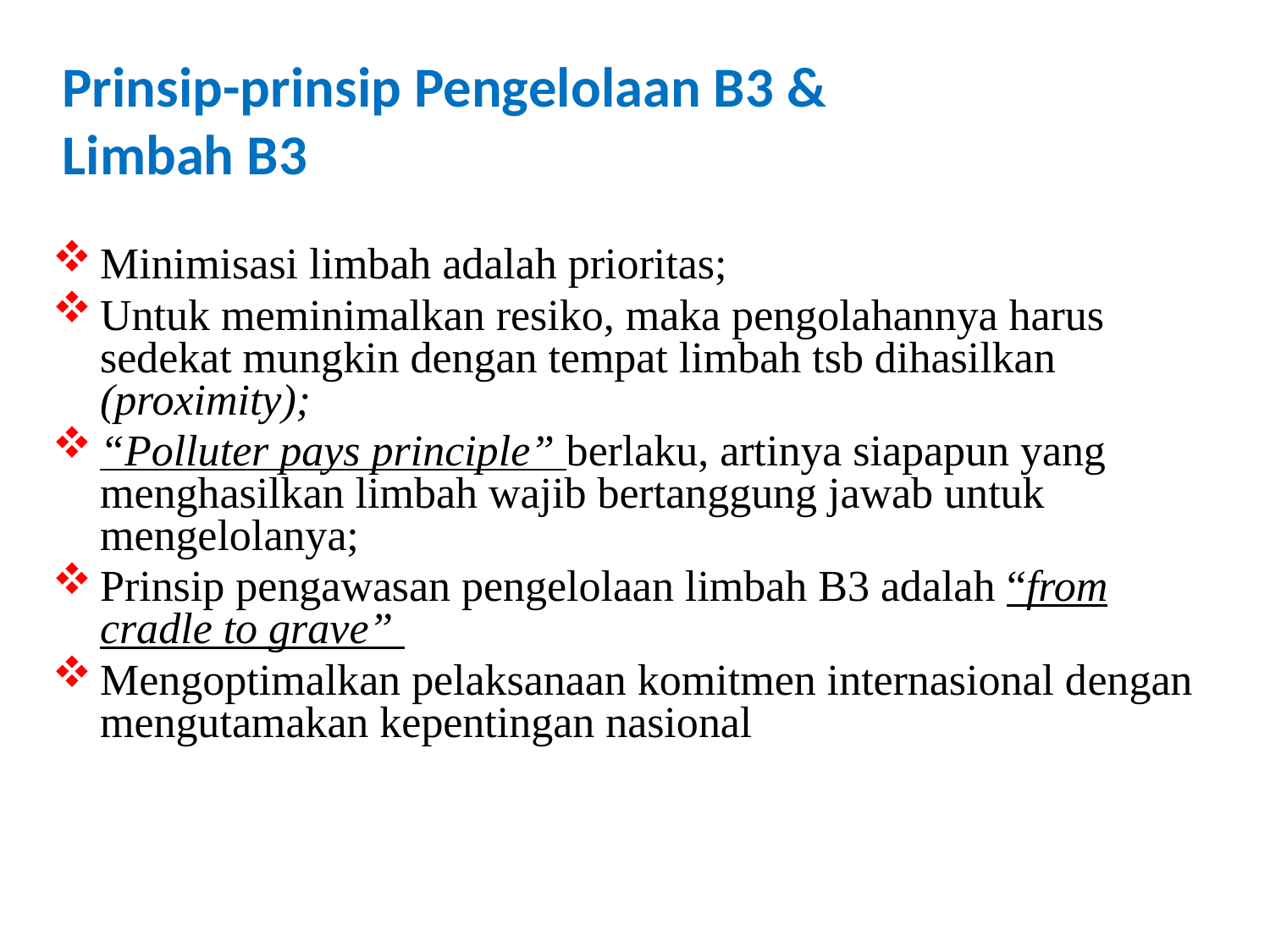

Prinsip-prinsip Pengelolaan B3 & Limbah B3
Minimisasi limbah adalah prioritas;
Untuk meminimalkan resiko, maka pengolahannya harus sedekat mungkin dengan tempat limbah tsb dihasilkan (proximity);
“Polluter pays principle” berlaku, artinya siapapun yang menghasilkan limbah wajib bertanggung jawab untuk mengelolanya;
Prinsip pengawasan pengelolaan limbah B3 adalah “from cradle to grave”
Mengoptimalkan pelaksanaan komitmen internasional dengan mengutamakan kepentingan nasional